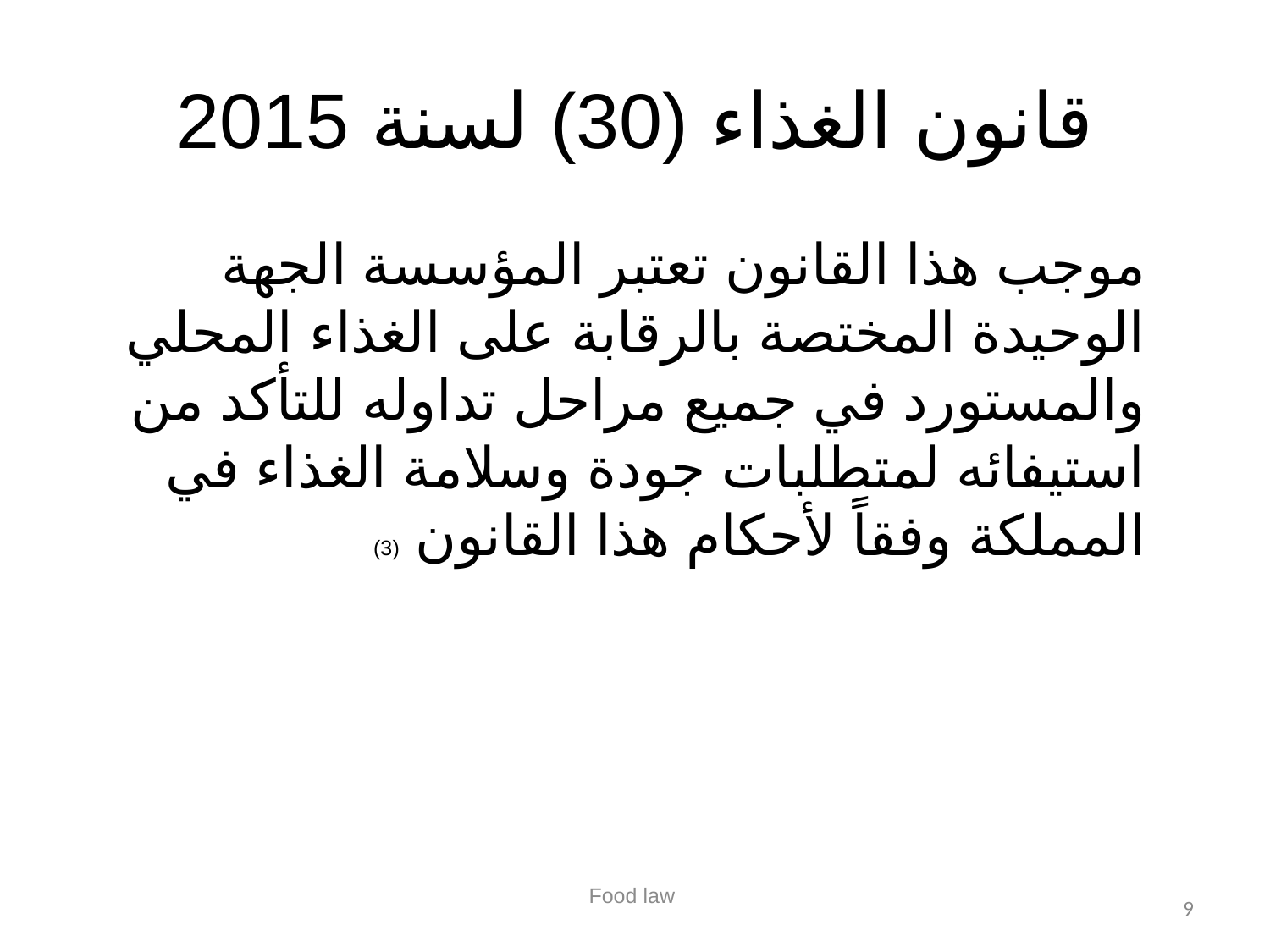

# قانون الغذاء (30) لسنة 2015
		موجب هذا القانون تعتبر المؤسسة الجهة الوحيدة المختصة بالرقابة على الغذاء المحلي والمستورد في جميع مراحل تداوله للتأكد من استيفائه لمتطلبات جودة وسلامة الغذاء في المملكة وفقاً لأحكام هذا القانون (3)
Food law

9